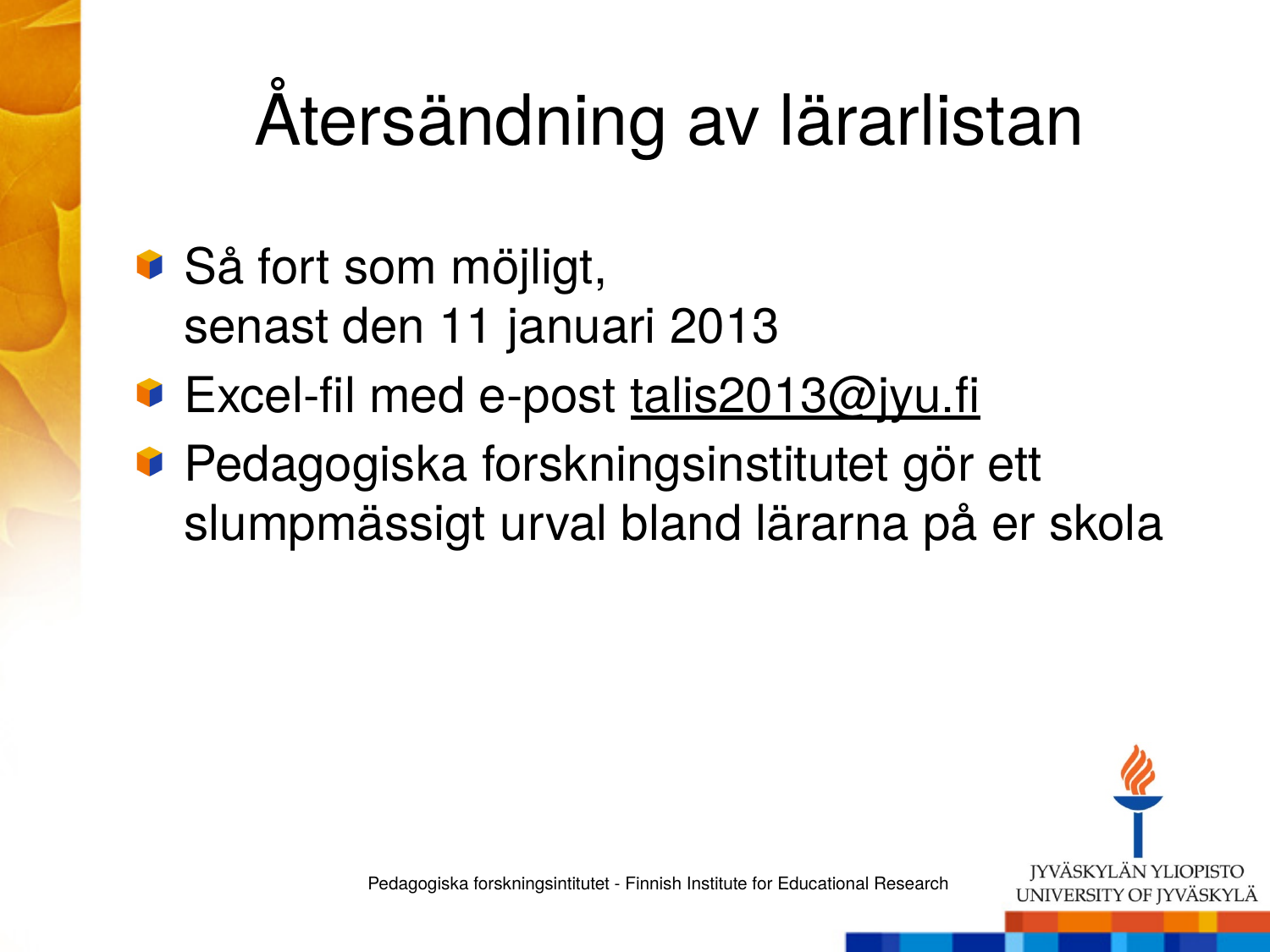

# Återsändning av lärarlistan
Så fort som möjligt,
senast den 11 januari 2013
Excel-fil med e-post talis2013@jyu.fi
Pedagogiska forskningsinstitutet gör ett slumpmässigt urval bland lärarna på er skola

Pedagogiska forskningsintitutet - Finnish Institute for Educational Research